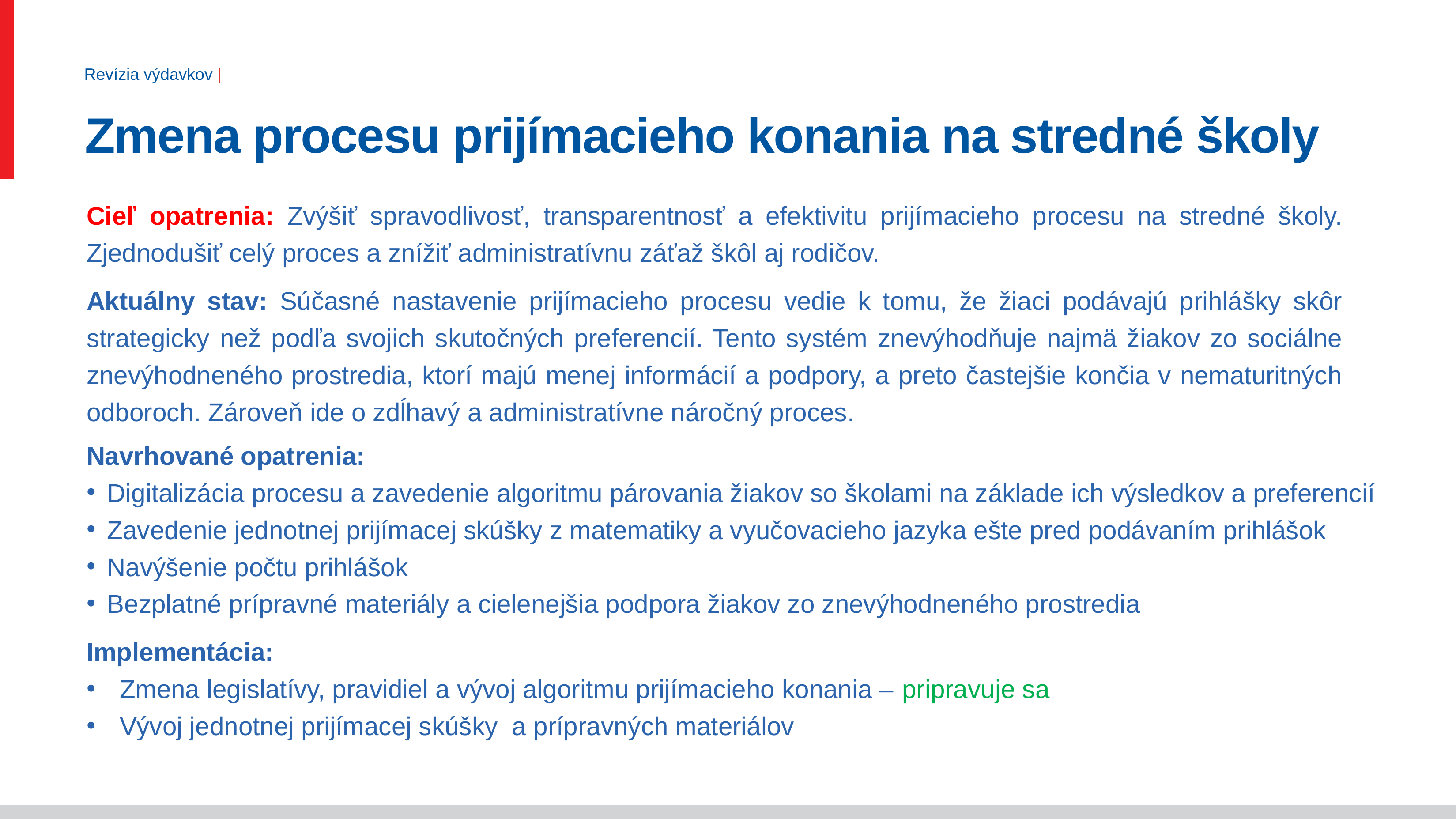

Revízia výdavkov |
# Zmena procesu prijímacieho konania na stredné školy
Cieľ opatrenia: Zvýšiť spravodlivosť, transparentnosť a efektivitu prijímacieho procesu na stredné školy. Zjednodušiť celý proces a znížiť administratívnu záťaž škôl aj rodičov.
Aktuálny stav: Súčasné nastavenie prijímacieho procesu vedie k tomu, že žiaci podávajú prihlášky skôr strategicky než podľa svojich skutočných preferencií. Tento systém znevýhodňuje najmä žiakov zo sociálne znevýhodneného prostredia, ktorí majú menej informácií a podpory, a preto častejšie končia v nematuritných odboroch. Zároveň ide o zdĺhavý a administratívne náročný proces.
Navrhované opatrenia:
Digitalizácia procesu a zavedenie algoritmu párovania žiakov so školami na základe ich výsledkov a preferencií
Zavedenie jednotnej prijímacej skúšky z matematiky a vyučovacieho jazyka ešte pred podávaním prihlášok
Navýšenie počtu prihlášok
Bezplatné prípravné materiály a cielenejšia podpora žiakov zo znevýhodneného prostredia
Implementácia:
Zmena legislatívy, pravidiel a vývoj algoritmu prijímacieho konania – pripravuje sa
Vývoj jednotnej prijímacej skúšky  a prípravných materiálov